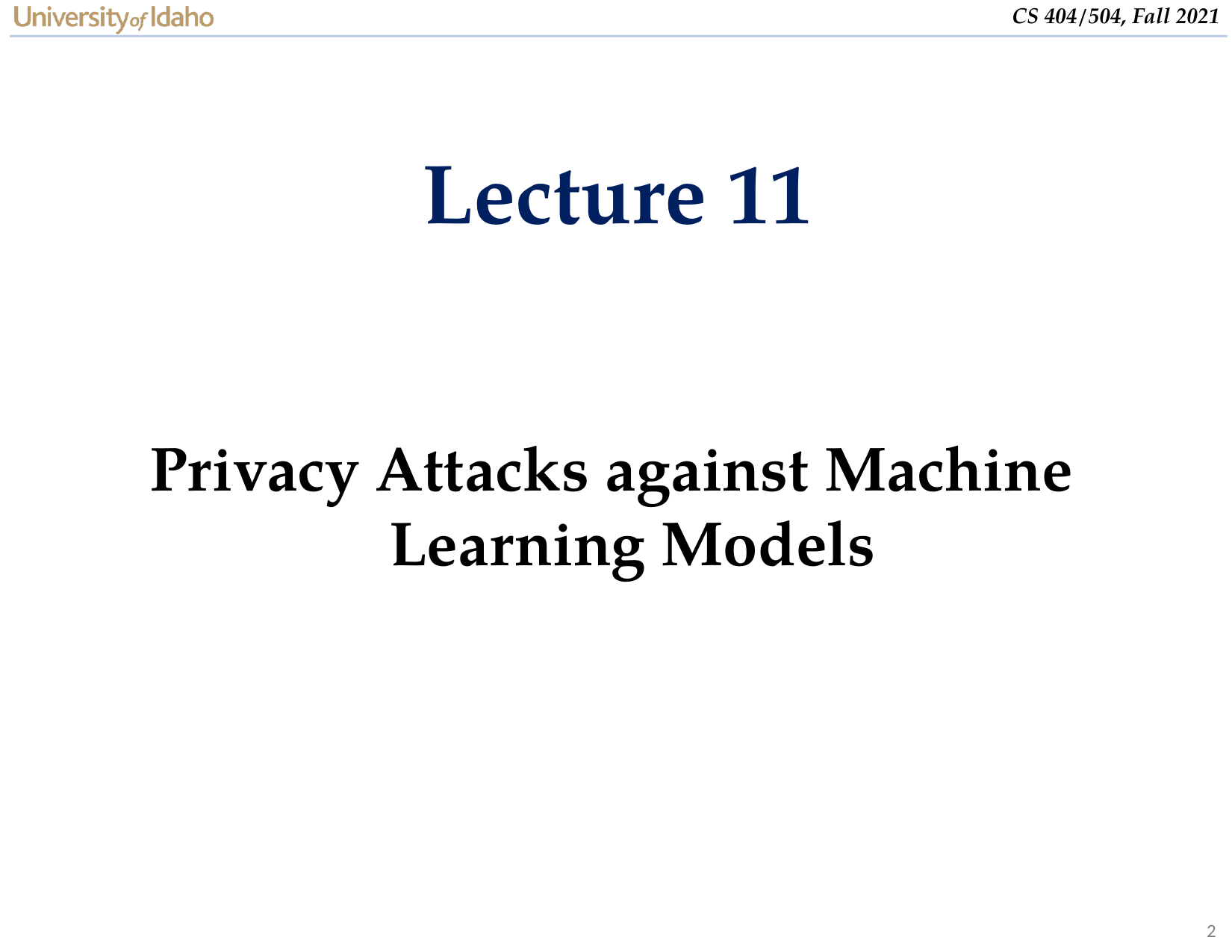

# Lecture 11
Privacy Attacks against Machine Learning Models